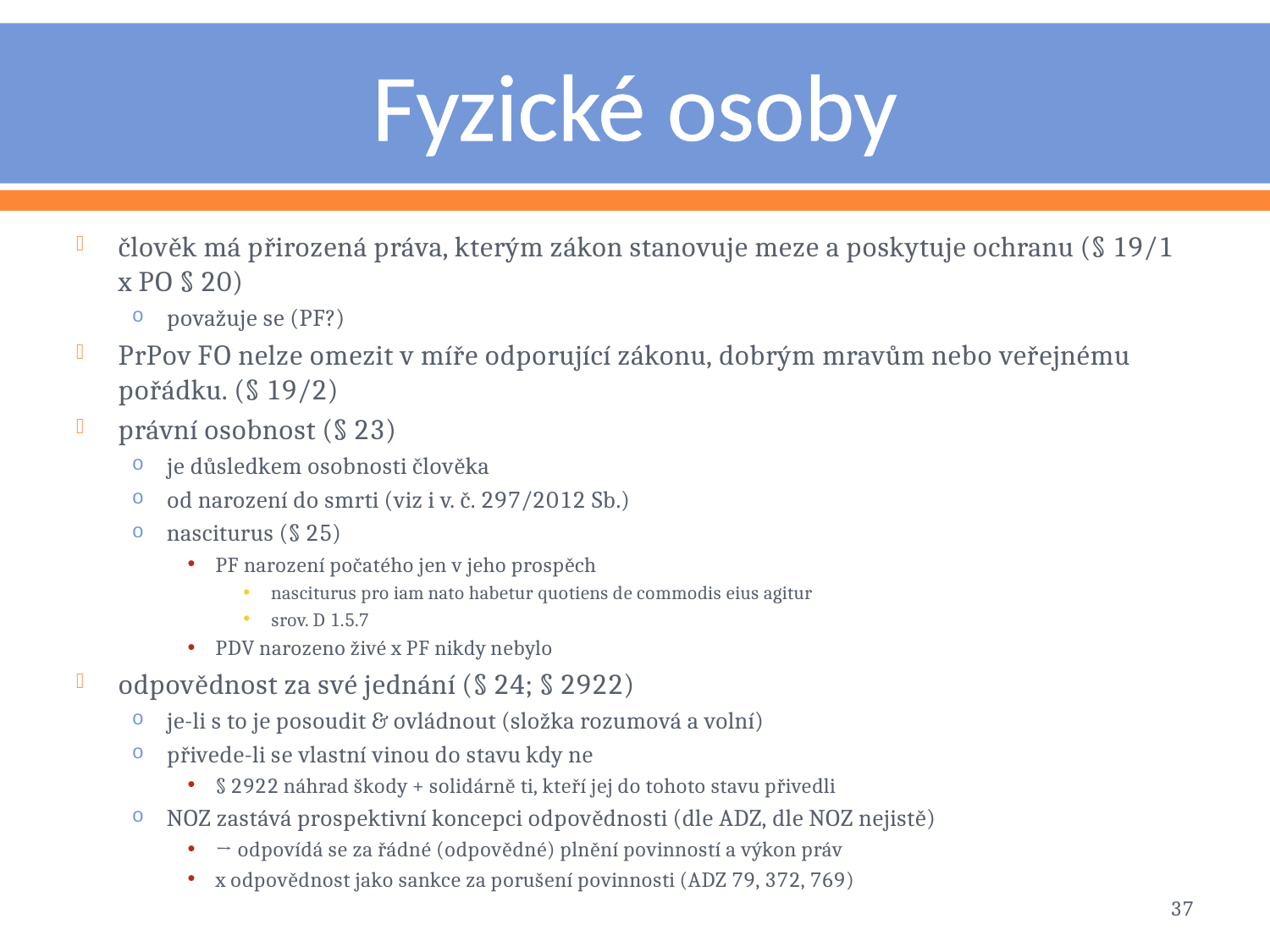

# Fyzické osoby
člověk má přirozená práva, kterým zákon stanovuje meze a poskytuje ochranu (§ 19/1 x PO § 20)
považuje se (PF?)
PrPov FO nelze omezit v míře odporující zákonu, dobrým mravům nebo veřejnému pořádku. (§ 19/2)
právní osobnost (§ 23)
je důsledkem osobnosti člověka
od narození do smrti (viz i v. č. 297/2012 Sb.)
nasciturus (§ 25)
PF narození počatého jen v jeho prospěch
nasciturus pro iam nato habetur quotiens de commodis eius agitur
srov. D 1.5.7
PDV narozeno živé x PF nikdy nebylo
odpovědnost za své jednání (§ 24; § 2922)
je-li s to je posoudit & ovládnout (složka rozumová a volní)
přivede-li se vlastní vinou do stavu kdy ne
§ 2922 náhrad škody + solidárně ti, kteří jej do tohoto stavu přivedli
NOZ zastává prospektivní koncepci odpovědnosti (dle ADZ, dle NOZ nejistě)
→ odpovídá se za řádné (odpovědné) plnění povinností a výkon práv
x odpovědnost jako sankce za porušení povinnosti (ADZ 79, 372, 769)
37